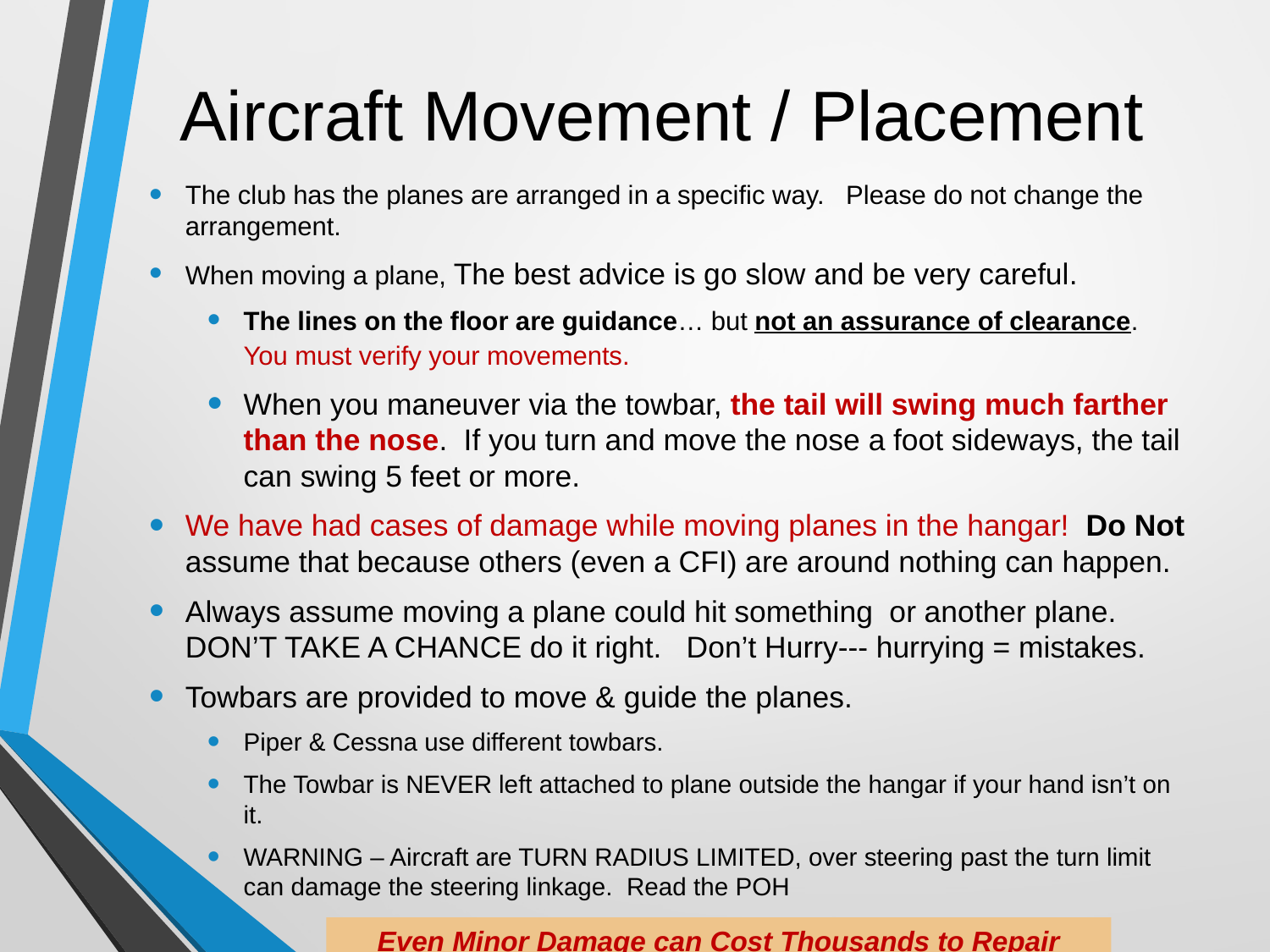

# Aircraft Movement / Placement
The club has the planes are arranged in a specific way.   Please do not change the arrangement.
When moving a plane, The best advice is go slow and be very careful.
The lines on the floor are guidance… but not an assurance of clearance.
You must verify your movements.
When you maneuver via the towbar, the tail will swing much farther than the nose.  If you turn and move the nose a foot sideways, the tail can swing 5 feet or more.
We have had cases of damage while moving planes in the hangar!  Do Not assume that because others (even a CFI) are around nothing can happen.
Always assume moving a plane could hit something  or another plane. DON’T TAKE A CHANCE do it right.   Don’t Hurry--- hurrying = mistakes.
Towbars are provided to move & guide the planes.
Piper & Cessna use different towbars.
The Towbar is NEVER left attached to plane outside the hangar if your hand isn’t on it.
WARNING – Aircraft are TURN RADIUS LIMITED, over steering past the turn limit can damage the steering linkage.  Read the POH
Even Minor Damage can Cost Thousands to Repair